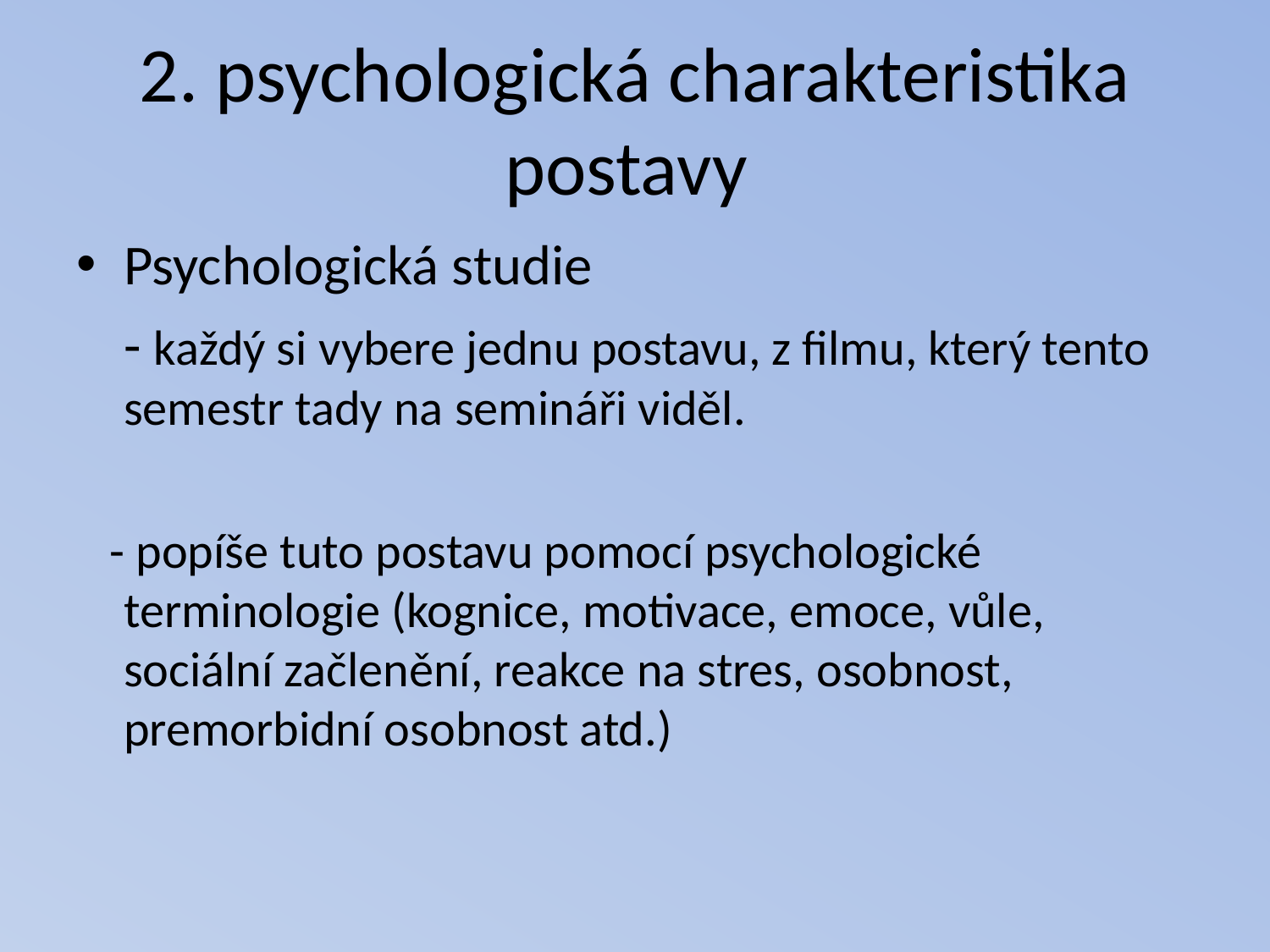

# 2. psychologická charakteristika postavy
Psychologická studie
	- každý si vybere jednu postavu, z filmu, který tento semestr tady na semináři viděl.

   - popíše tuto postavu pomocí psychologické terminologie (kognice, motivace, emoce, vůle, sociální začlenění, reakce na stres, osobnost, premorbidní osobnost atd.)‏